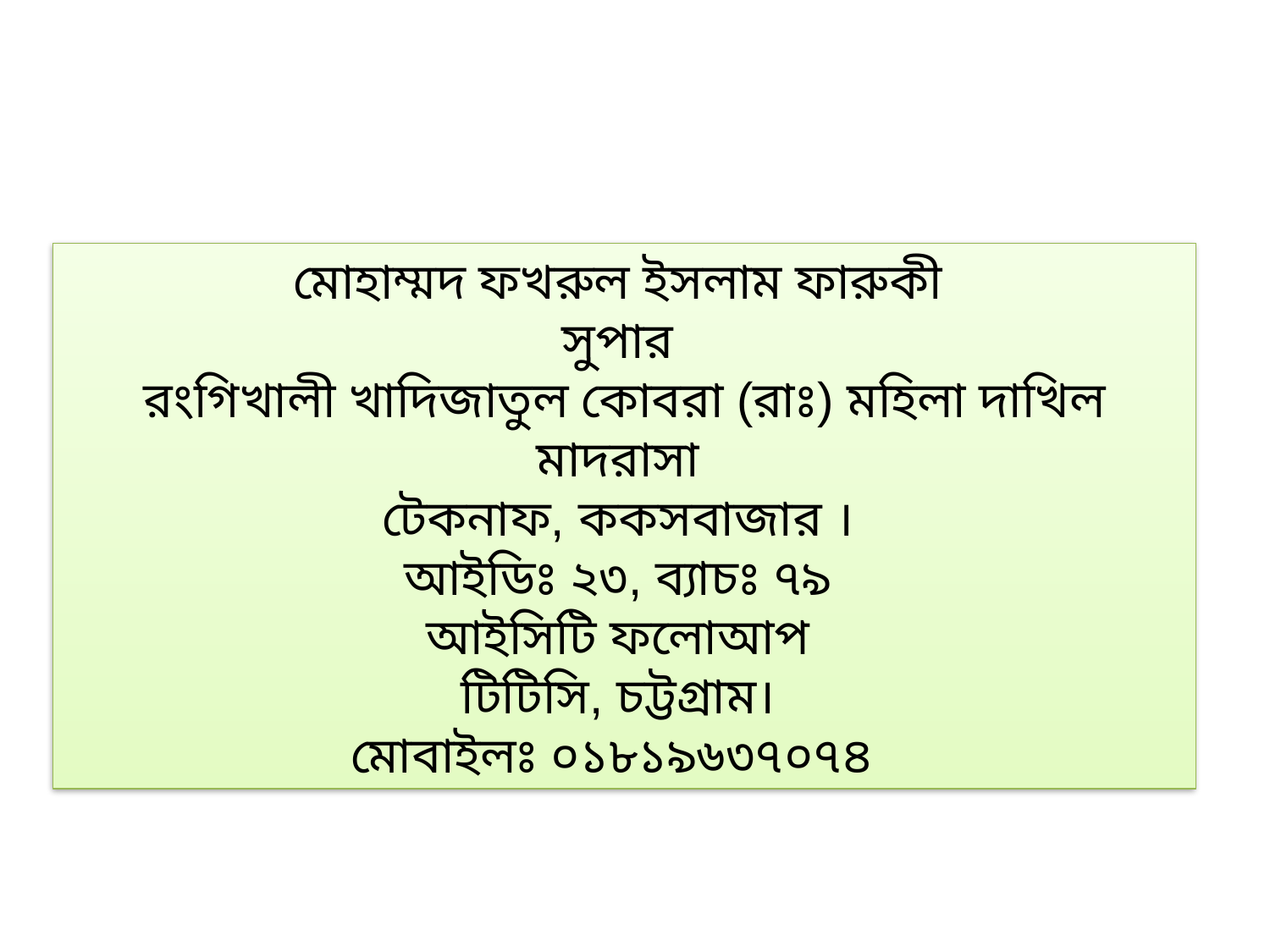

মোহাম্মদ ফখরুল ইসলাম ফারুকী
সুপার
রংগিখালী খাদিজাতুল কোবরা (রাঃ) মহিলা দাখিল মাদরাসা
টেকনাফ, ককসবাজার ।
আইডিঃ ২৩, ব্যাচঃ ৭৯
আইসিটি ফলোআপ
টিটিসি, চট্টগ্রাম।
মোবাইলঃ ০১৮১৯৬৩৭০৭৪